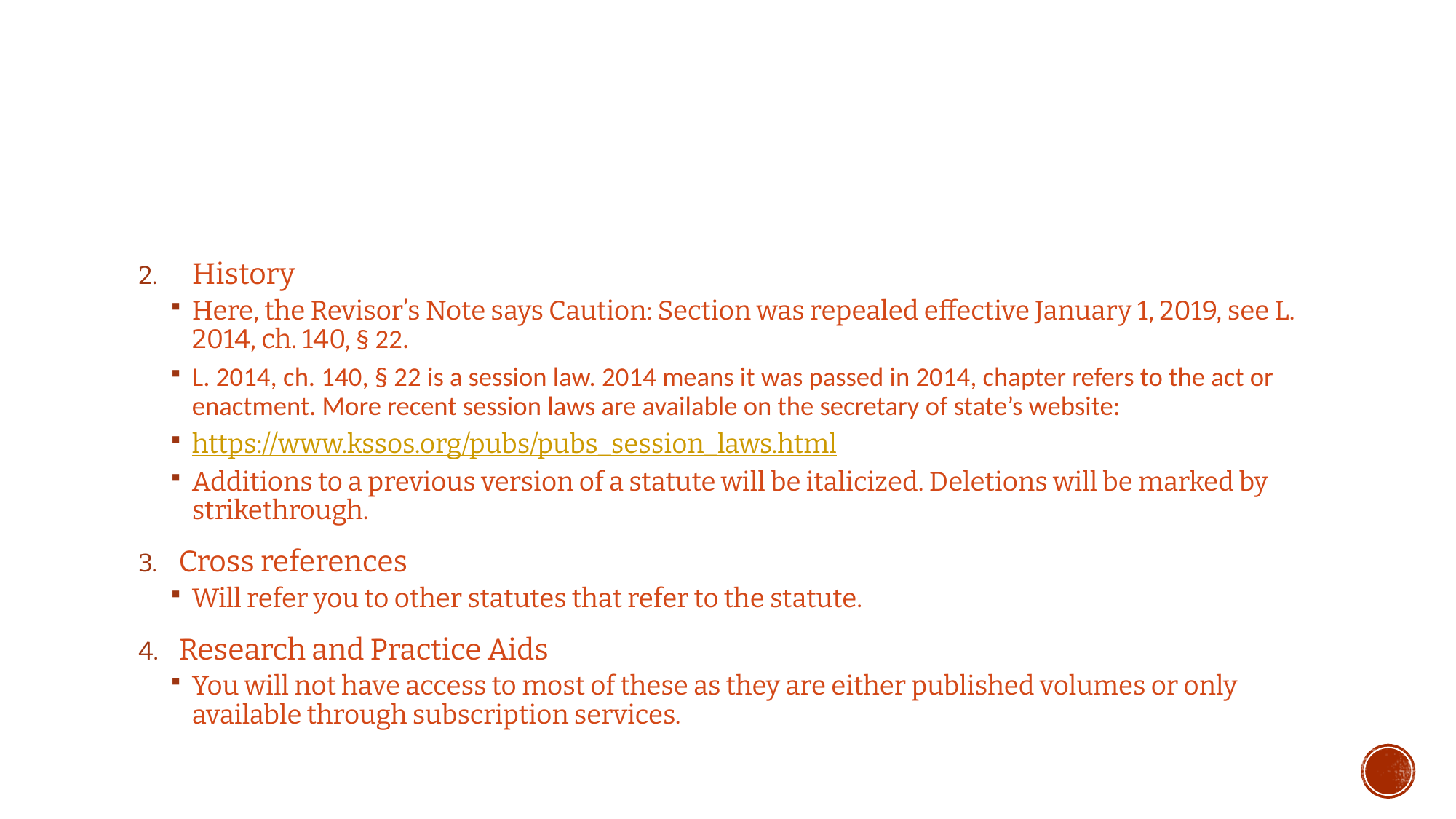

#
History
Here, the Revisor’s Note says Caution: Section was repealed effective January 1, 2019, see L. 2014, ch. 140, § 22.
L. 2014, ch. 140, § 22 is a session law. 2014 means it was passed in 2014, chapter refers to the act or enactment. More recent session laws are available on the secretary of state’s website:
https://www.kssos.org/pubs/pubs_session_laws.html
Additions to a previous version of a statute will be italicized. Deletions will be marked by strikethrough.
Cross references
Will refer you to other statutes that refer to the statute.
Research and Practice Aids
You will not have access to most of these as they are either published volumes or only available through subscription services.